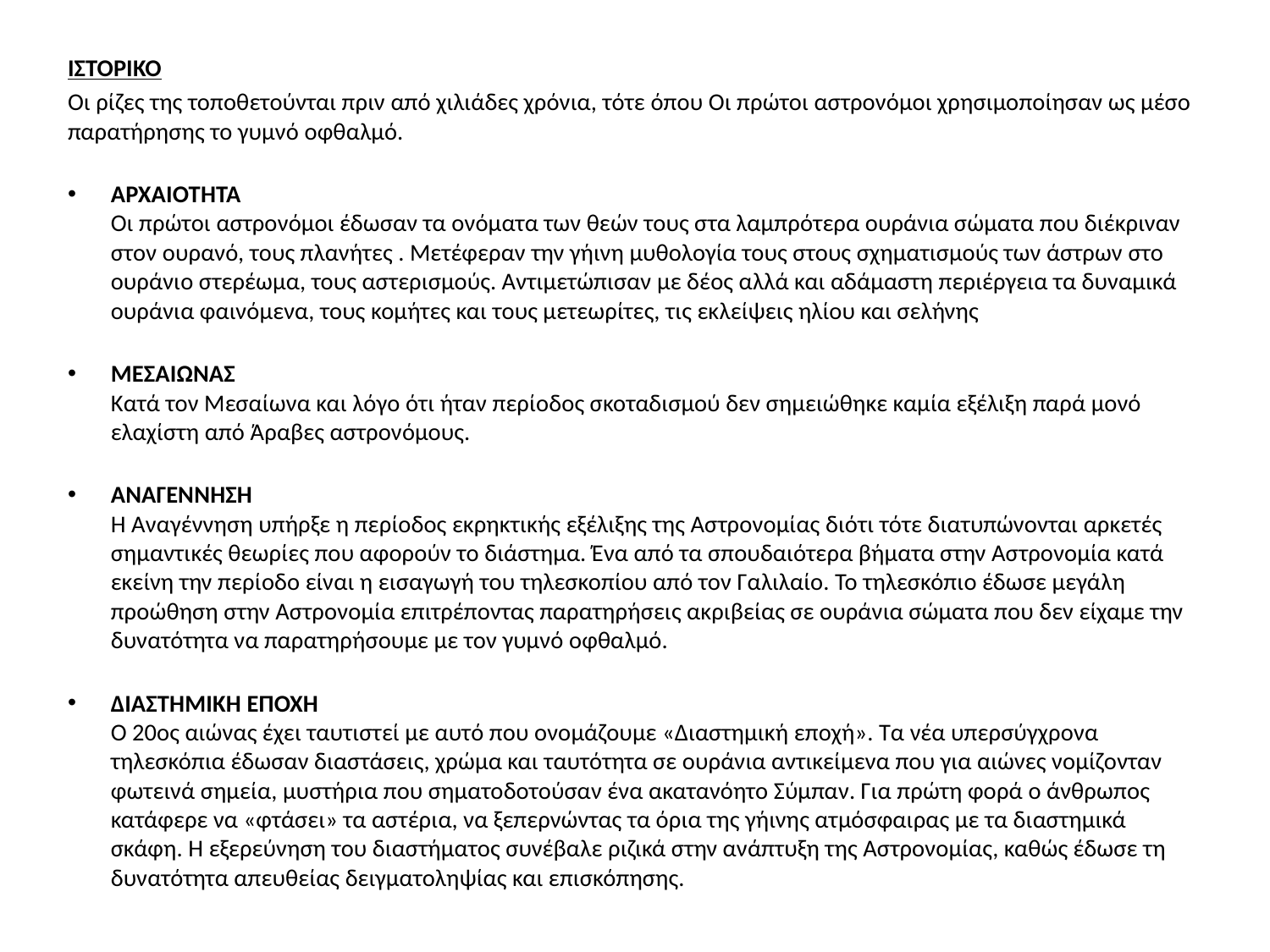

ΙΣΤΟΡΙΚΟ
Οι ρίζες της τοποθετούνται πριν από χιλιάδες χρόνια, τότε όπου Οι πρώτοι αστρονόμοι χρησιμοποίησαν ως μέσο παρατήρησης το γυμνό οφθαλμό.
ΑΡΧΑΙΟΤΗΤΑ
Οι πρώτοι αστρονόμοι έδωσαν τα ονόματα των θεών τους στα λαμπρότερα ουράνια σώματα που διέκριναν στον ουρανό, τους πλανήτες . Μετέφεραν την γήινη μυθολογία τους στους σχηματισμούς των άστρων στο ουράνιο στερέωμα, τους αστερισμούς. Αντιμετώπισαν με δέος αλλά και αδάμαστη περιέργεια τα δυναμικά ουράνια φαινόμενα, τους κομήτες και τους μετεωρίτες, τις εκλείψεις ηλίου και σελήνης
ΜΕΣΑΙΩΝΑΣ
Κατά τον Μεσαίωνα και λόγο ότι ήταν περίοδος σκοταδισμού δεν σημειώθηκε καμία εξέλιξη παρά μονό ελαχίστη από Άραβες αστρονόμους.
ΑΝΑΓΕΝΝΗΣΗ
Η Αναγέννηση υπήρξε η περίοδος εκρηκτικής εξέλιξης της Αστρονομίας διότι τότε διατυπώνονται αρκετές σημαντικές θεωρίες που αφορούν το διάστημα. Ένα από τα σπουδαιότερα βήματα στην Αστρονομία κατά εκείνη την περίοδο είναι η εισαγωγή του τηλεσκοπίου από τον Γαλιλαίο. Το τηλεσκόπιο έδωσε μεγάλη προώθηση στην Αστρονομία επιτρέποντας παρατηρήσεις ακριβείας σε ουράνια σώματα που δεν είχαμε την δυνατότητα να παρατηρήσουμε με τον γυμνό οφθαλμό.
ΔΙΑΣΤΗΜΙΚΗ ΕΠΟΧΗ
Ο 20ος αιώνας έχει ταυτιστεί με αυτό που ονομάζουμε «Διαστημική εποχή». Τα νέα υπερσύγχρονα τηλεσκόπια έδωσαν διαστάσεις, χρώμα και ταυτότητα σε ουράνια αντικείμενα που για αιώνες νομίζονταν φωτεινά σημεία, μυστήρια που σηματοδοτούσαν ένα ακατανόητο Σύμπαν. Για πρώτη φορά ο άνθρωπος κατάφερε να «φτάσει» τα αστέρια, να ξεπερνώντας τα όρια της γήινης ατμόσφαιρας με τα διαστημικά σκάφη. Η εξερεύνηση του διαστήματος συνέβαλε ριζικά στην ανάπτυξη της Αστρονομίας, καθώς έδωσε τη δυνατότητα απευθείας δειγματοληψίας και επισκόπησης.